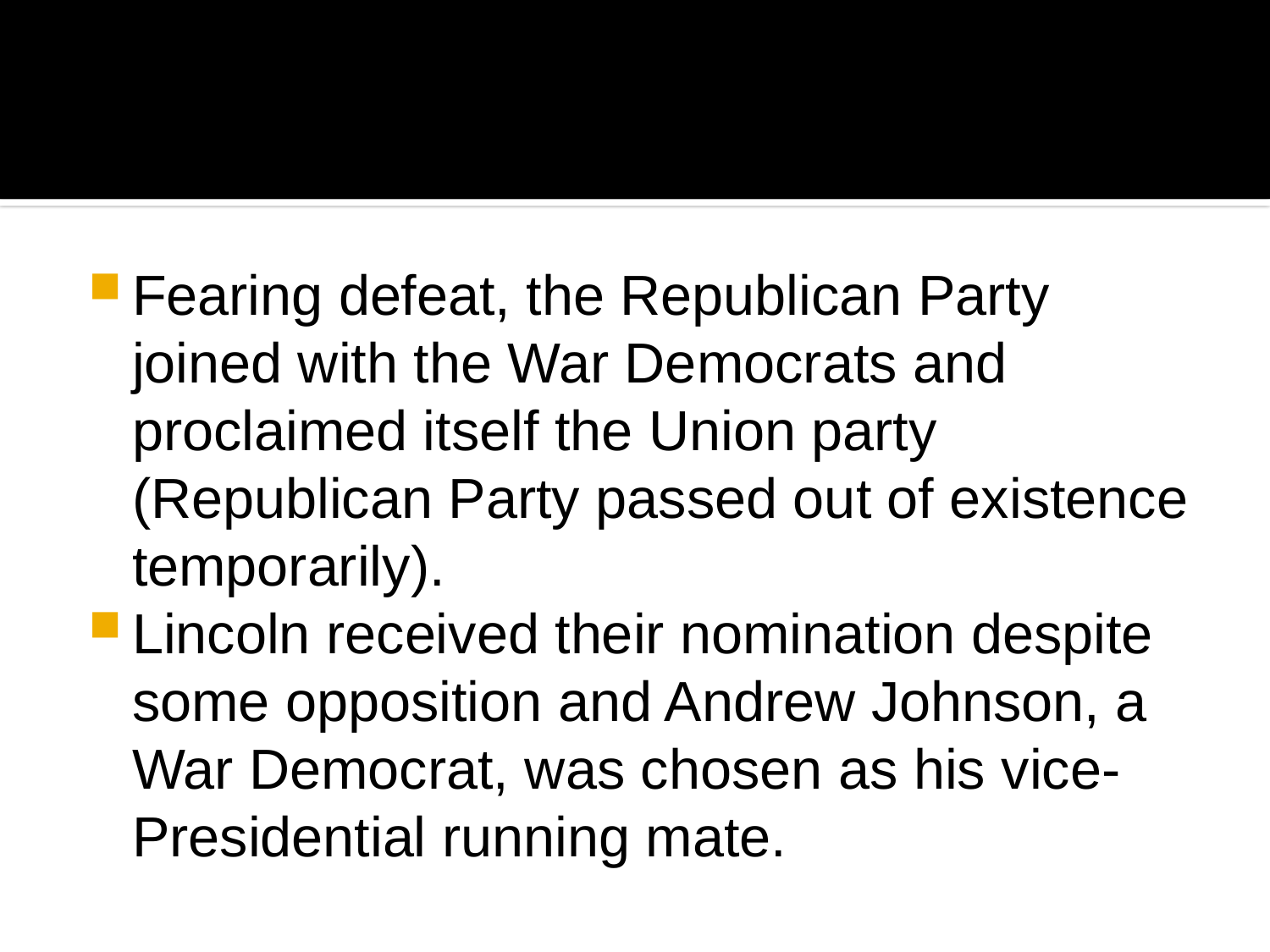

#
Fearing defeat, the Republican Party joined with the War Democrats and proclaimed itself the Union party (Republican Party passed out of existence temporarily).
Lincoln received their nomination despite some opposition and Andrew Johnson, a War Democrat, was chosen as his vice-Presidential running mate.